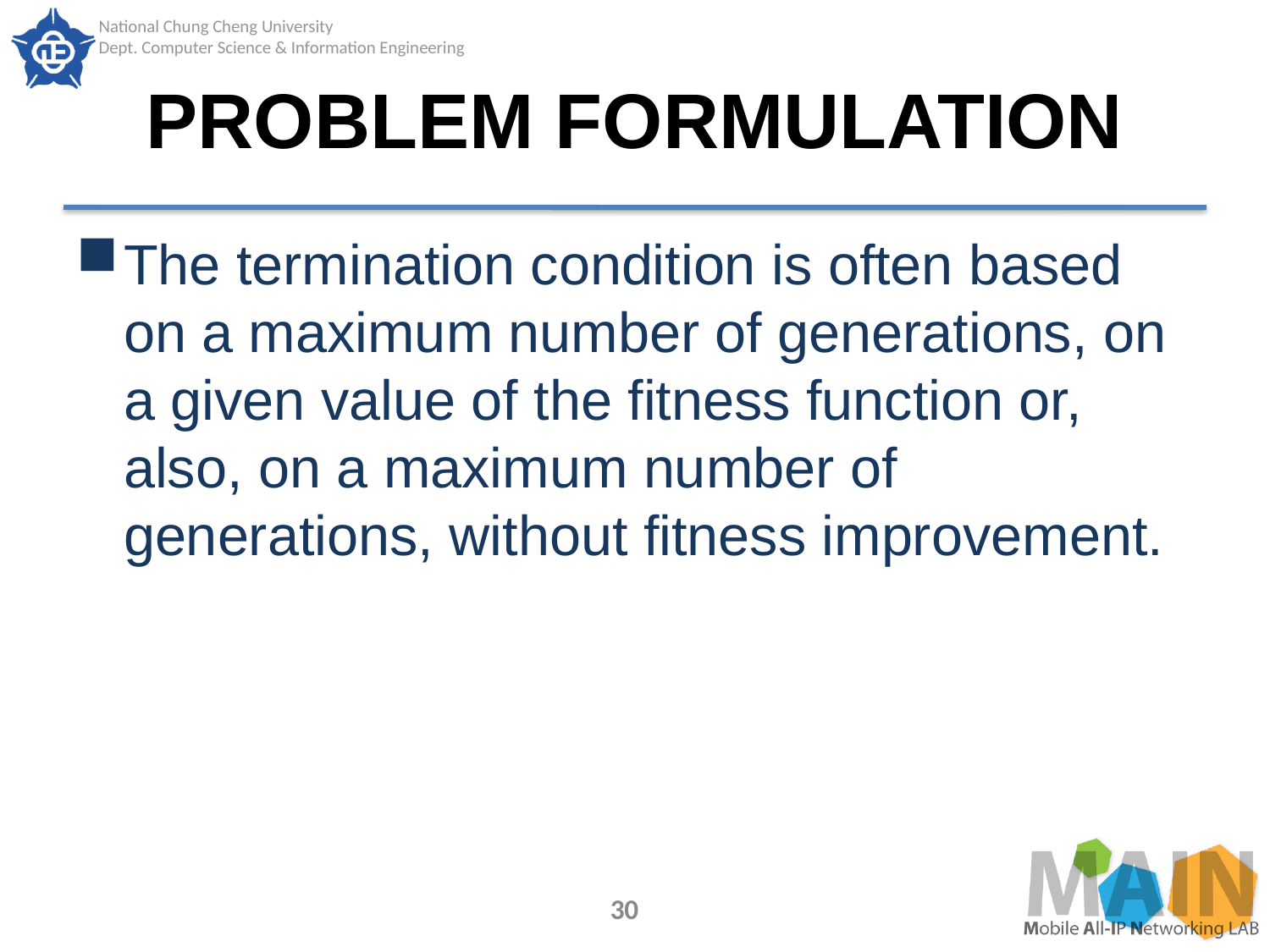

# PROBLEM FORMULATION
The termination condition is often based on a maximum number of generations, on a given value of the fitness function or, also, on a maximum number of generations, without fitness improvement.
30